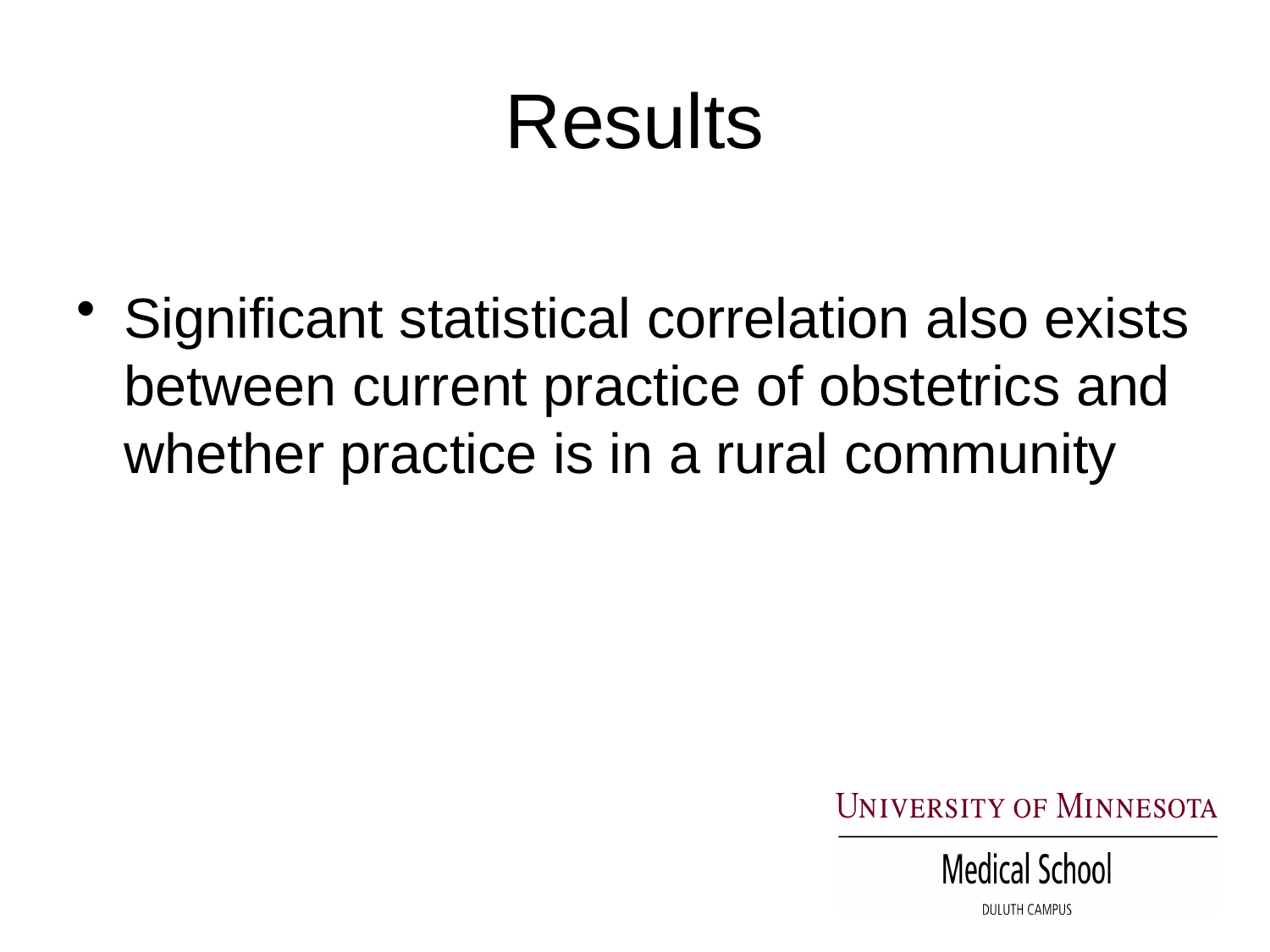

# Results
Significant statistical correlation also exists between current practice of obstetrics and whether practice is in a rural community